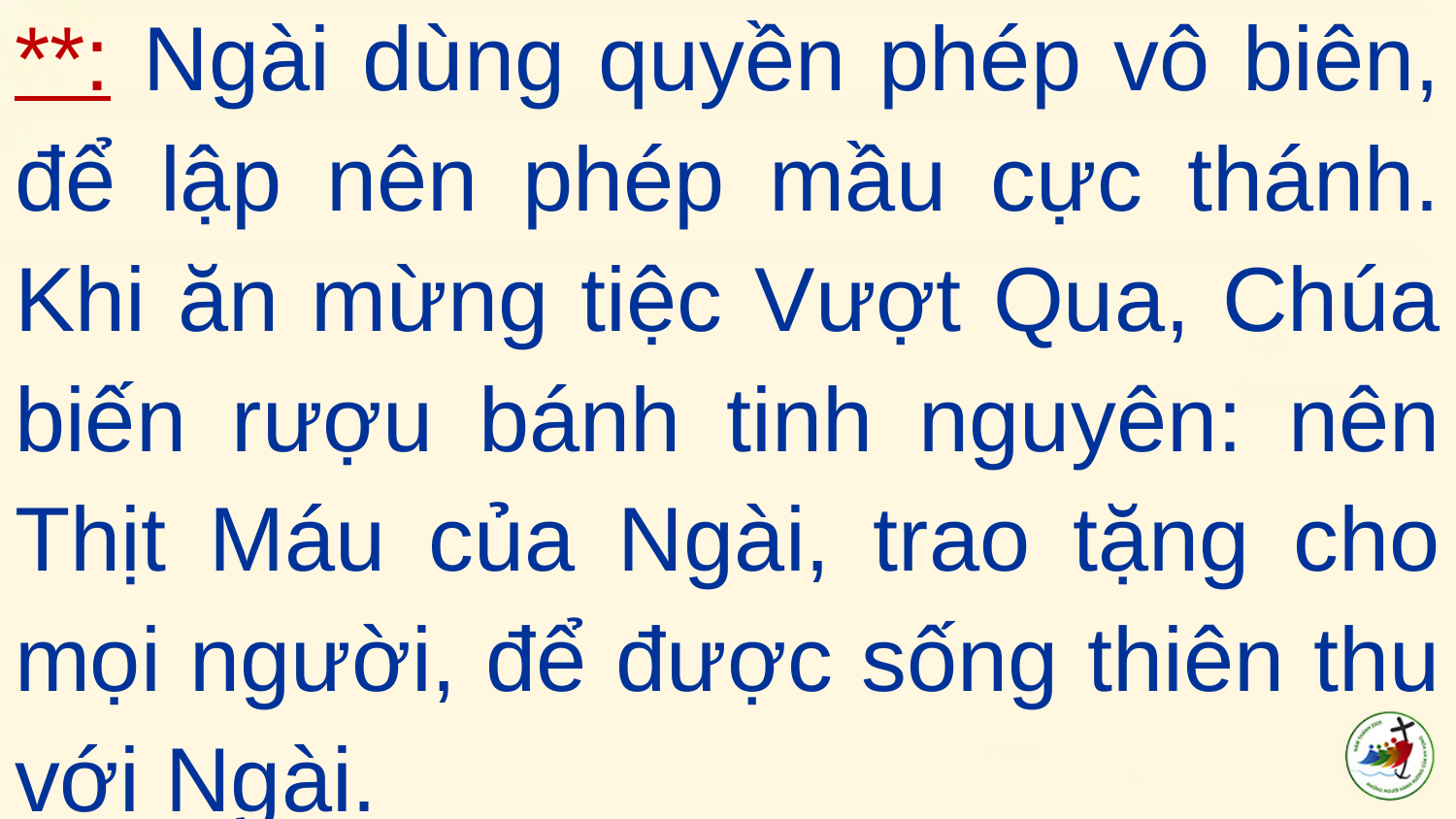

**: Ngài dùng quyền phép vô biên, để lập nên phép mầu cực thánh. Khi ăn mừng tiệc Vượt Qua, Chúa biến rượu bánh tinh nguyên: nên Thịt Máu của Ngài, trao tặng cho mọi người, để được sống thiên thu với Ngài.